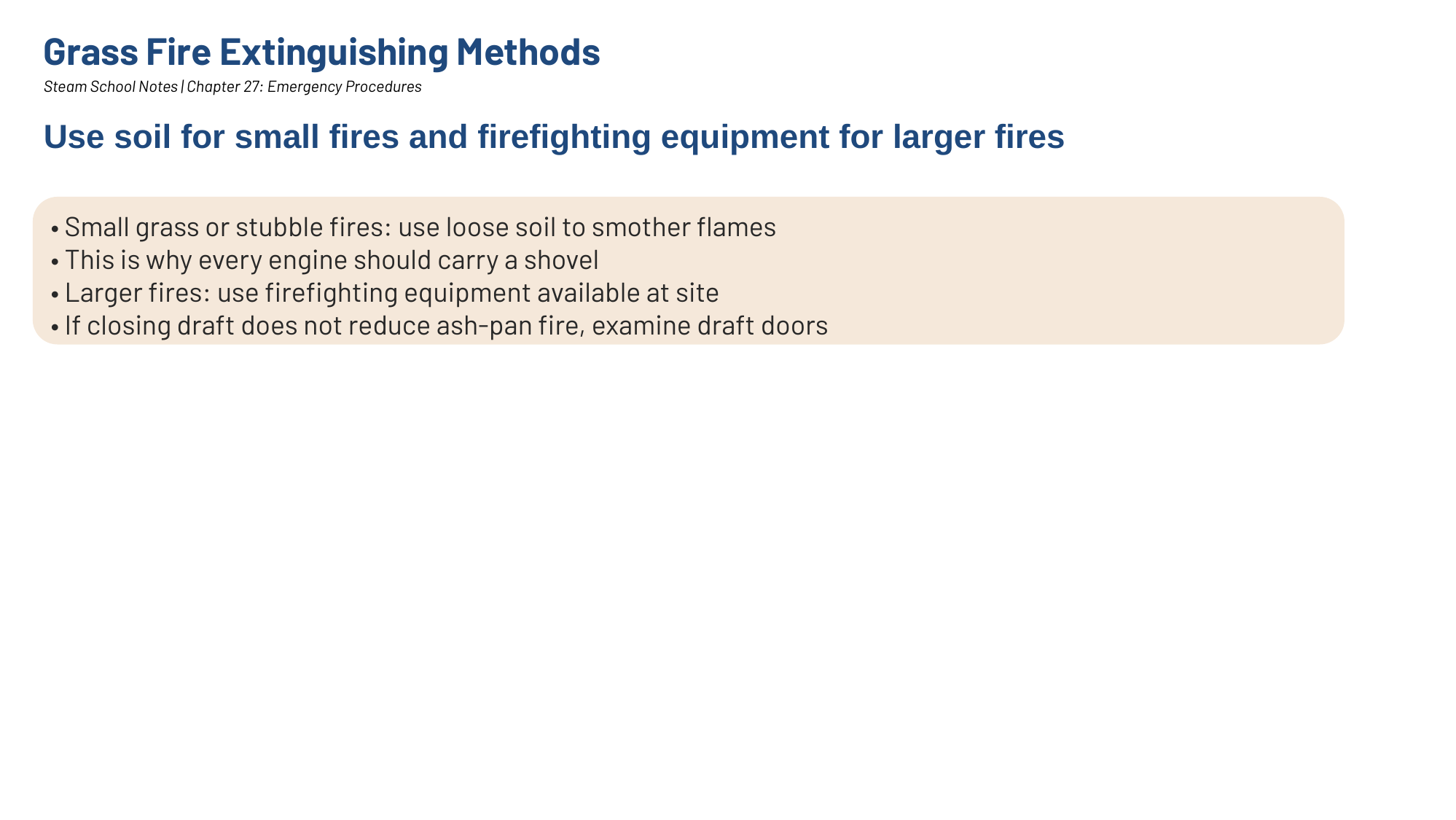

Grass Fire Extinguishing Methods
Steam School Notes | Chapter 27: Emergency Procedures
Use soil for small fires and firefighting equipment for larger fires
• Small grass or stubble fires: use loose soil to smother flames
• This is why every engine should carry a shovel
• Larger fires: use firefighting equipment available at site
• If closing draft does not reduce ash-pan fire, examine draft doors